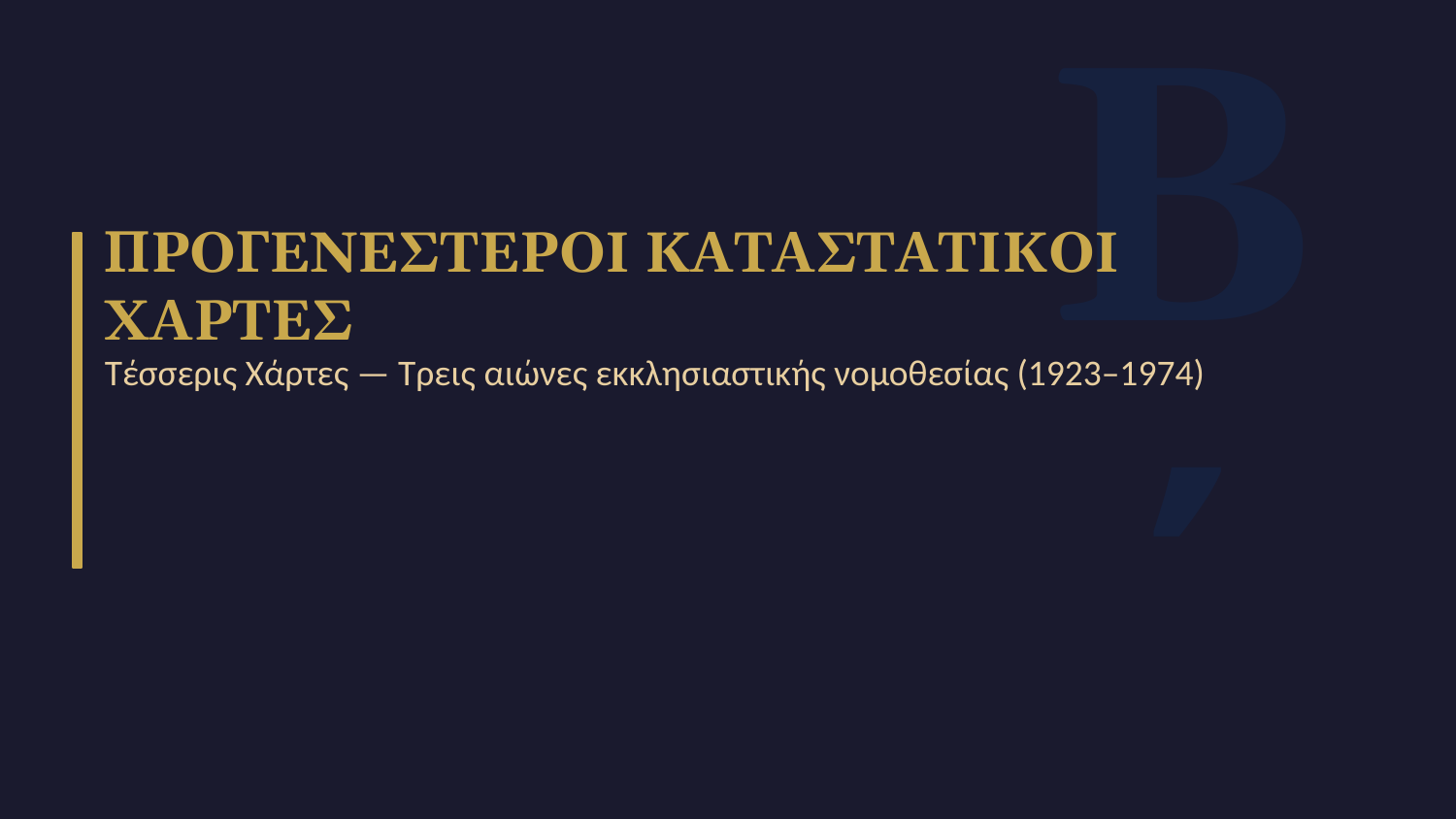

Β΄

ΠΡΟΓΕΝΕΣΤΕΡΟΙ ΚΑΤΑΣΤΑΤΙΚΟΙ ΧΑΡΤΕΣ
Τέσσερις Χάρτες — Τρεις αιώνες εκκλησιαστικής νομοθεσίας (1923–1974)